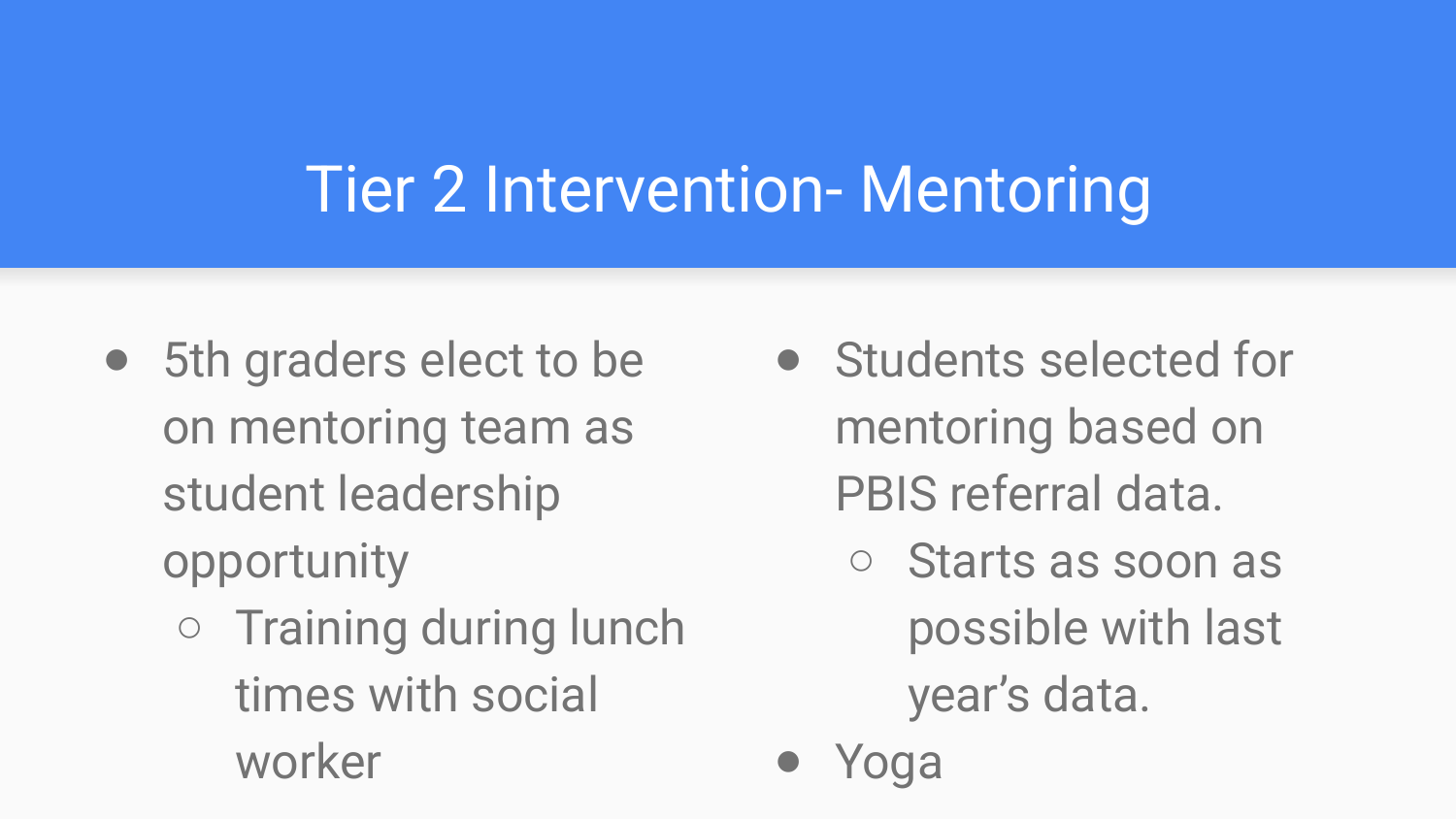

# Tier 2 Intervention- Mentoring
5th graders elect to be on mentoring team as student leadership opportunity
Training during lunch times with social worker
Students selected for mentoring based on PBIS referral data.
Starts as soon as possible with last year’s data.
Yoga